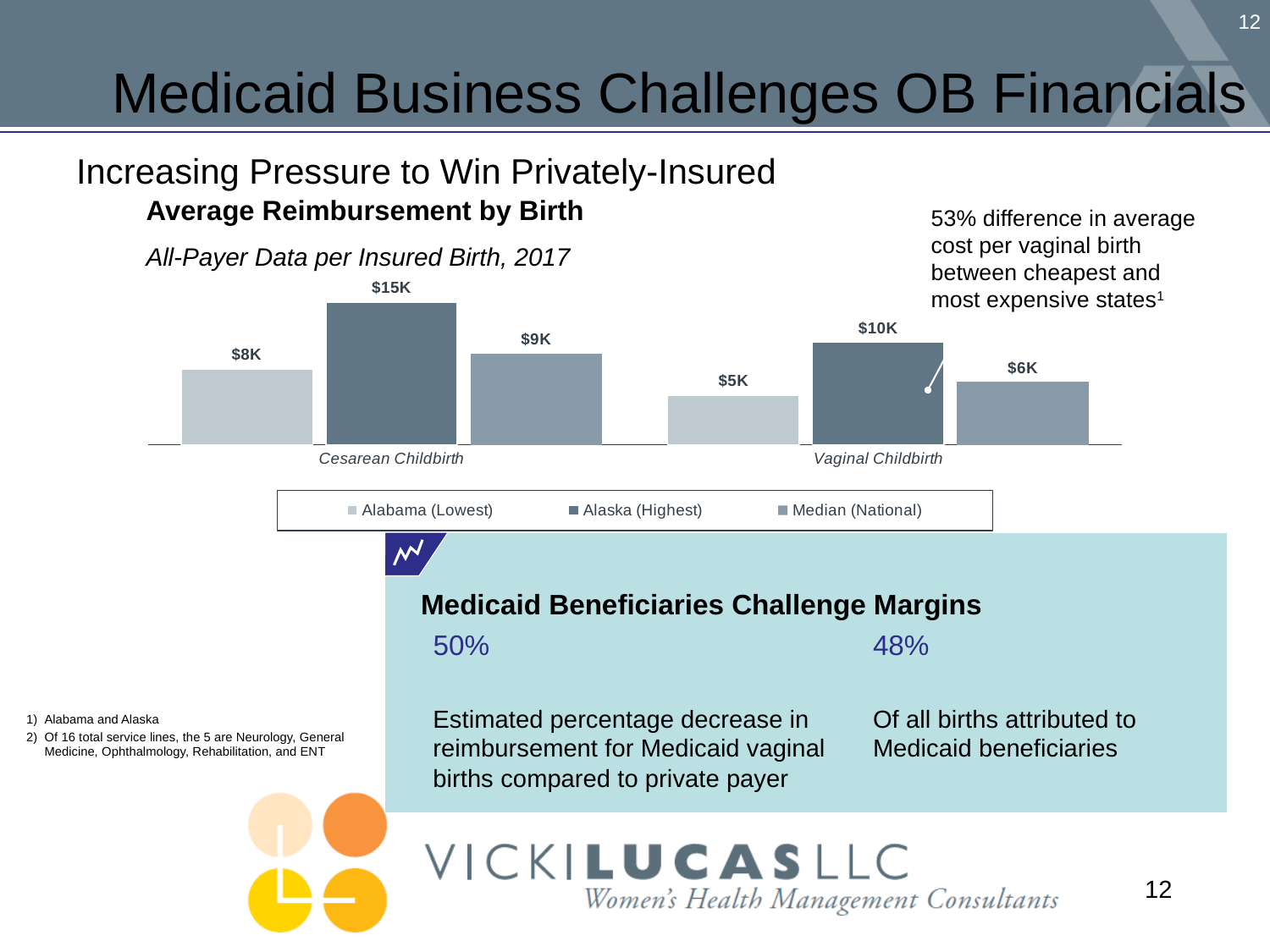

# Medicaid Business Challenges OB Financials
Increasing Pressure to Win Privately-Insured
Average Reimbursement by Birth
All-Payer Data per Insured Birth, 2017
53% difference in average cost per vaginal birth between cheapest and most expensive states1

### Chart

| Category | Alabama (Lowest) | Alaska (Highest) | Median (National) |
|---|---|---|---|
| Cesarean Childbirth | 7730.0 | 14528.0 | 9247.0 |
| Vaginal Childbirth | 5017.0 | 10413.0 | 6388.0 |

Medicaid Beneficiaries Challenge Margins
50%
48%
Estimated percentage decrease in reimbursement for Medicaid vaginal births compared to private payer
Of all births attributed to Medicaid beneficiaries
Alabama and Alaska
Of 16 total service lines, the 5 are Neurology, General Medicine, Ophthalmology, Rehabilitation, and ENT
12